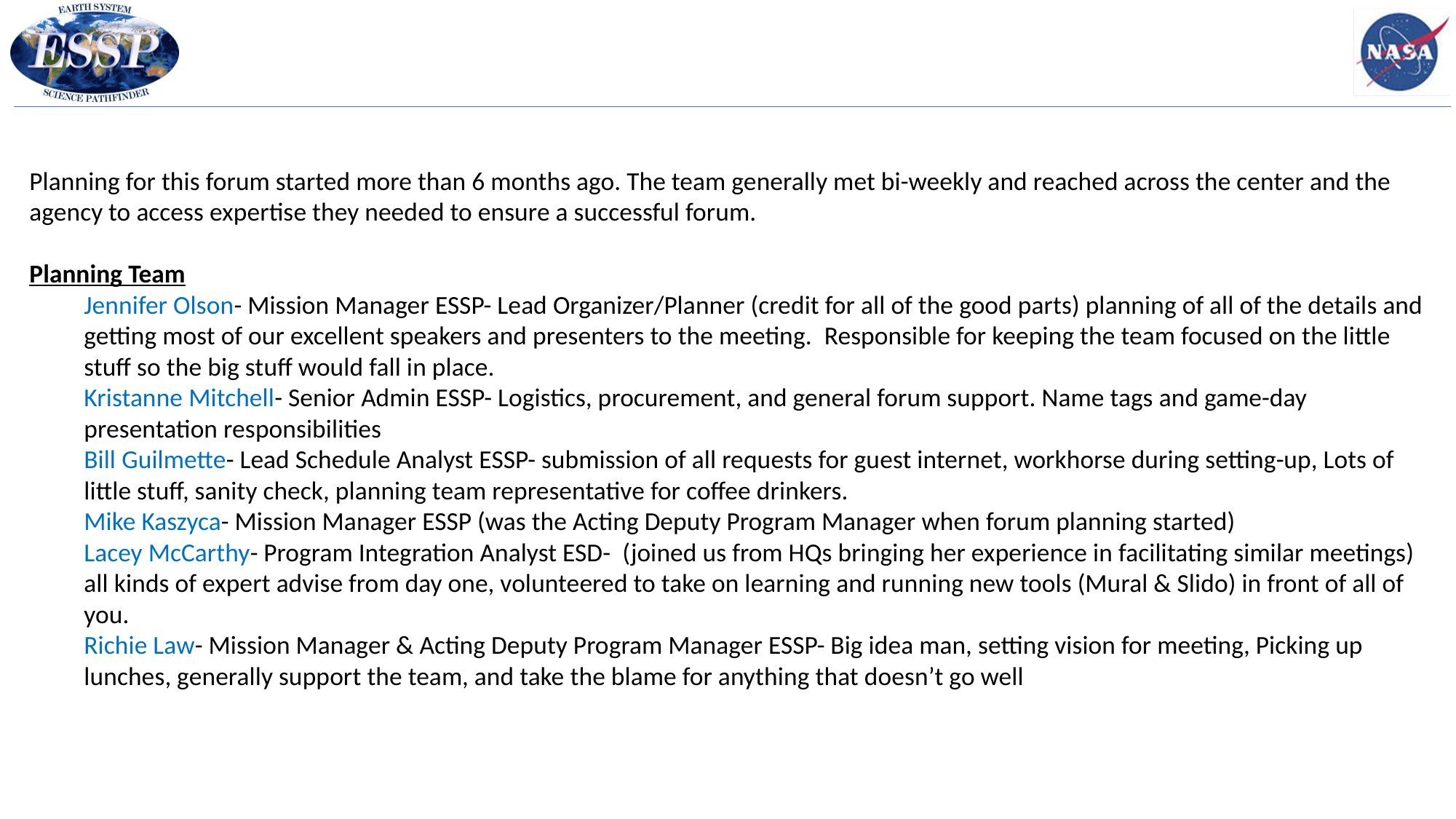

Planning for this forum started more than 6 months ago. The team generally met bi-weekly and reached across the center and the agency to access expertise they needed to ensure a successful forum.

Planning Team
Jennifer Olson- Mission Manager ESSP- Lead Organizer/Planner (credit for all of the good parts) planning of all of the details and getting most of our excellent speakers and presenters to the meeting.  Responsible for keeping the team focused on the little stuff so the big stuff would fall in place.
Kristanne Mitchell- Senior Admin ESSP- Logistics, procurement, and general forum support. Name tags and game-day presentation responsibilities
Bill Guilmette- Lead Schedule Analyst ESSP- submission of all requests for guest internet, workhorse during setting-up, Lots of little stuff, sanity check, planning team representative for coffee drinkers.
Mike Kaszyca- Mission Manager ESSP (was the Acting Deputy Program Manager when forum planning started)
Lacey McCarthy- Program Integration Analyst ESD-  (joined us from HQs bringing her experience in facilitating similar meetings) all kinds of expert advise from day one, volunteered to take on learning and running new tools (Mural & Slido) in front of all of you.
Richie Law- Mission Manager & Acting Deputy Program Manager ESSP- Big idea man, setting vision for meeting, Picking up lunches, generally support the team, and take the blame for anything that doesn’t go well